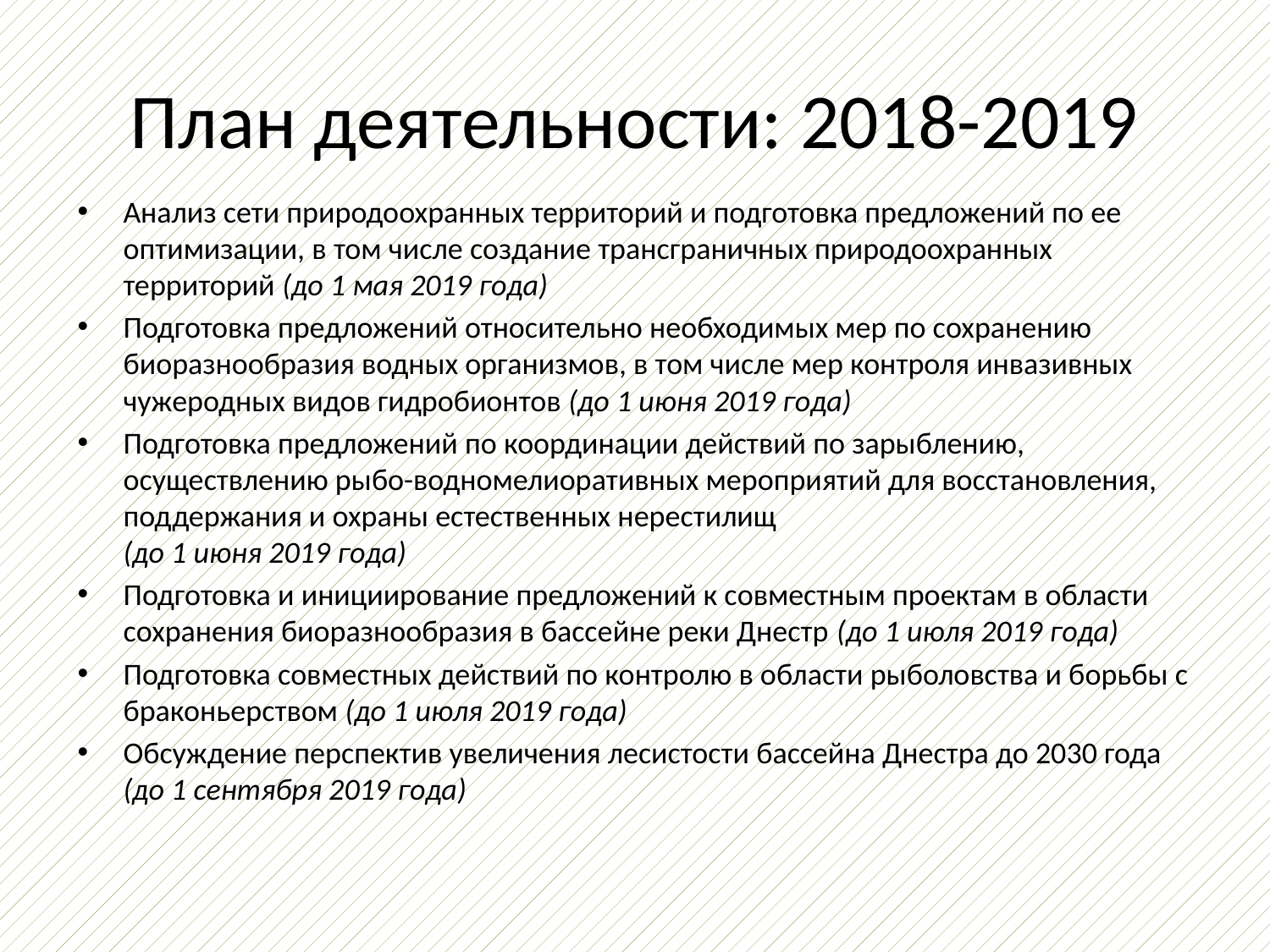

# План деятельности: 2018-2019
Анализ сети природоохранных территорий и подготовка предложений по ее оптимизации, в том числе создание трансграничных природоохранных территорий (до 1 мая 2019 года)
Подготовка предложений относительно необходимых мер по сохранению биоразнообразия водных организмов, в том числе мер контроля инвазивных чужеродных видов гидробионтов (до 1 июня 2019 года)
Подготовка предложений по координации действий по зарыблению, осуществлению рыбо-водномелиоративных мероприятий для восстановления, поддержания и охраны естественных нерестилищ
(до 1 июня 2019 года)
Подготовка и инициирование предложений к совместным проектам в области сохранения биоразнообразия в бассейне реки Днестр (до 1 июля 2019 года)
Подготовка совместных действий по контролю в области рыболовства и борьбы с браконьерством (до 1 июля 2019 года)
Обсуждение перспектив увеличения лесистости бассейна Днестра до 2030 года (до 1 сентября 2019 года)